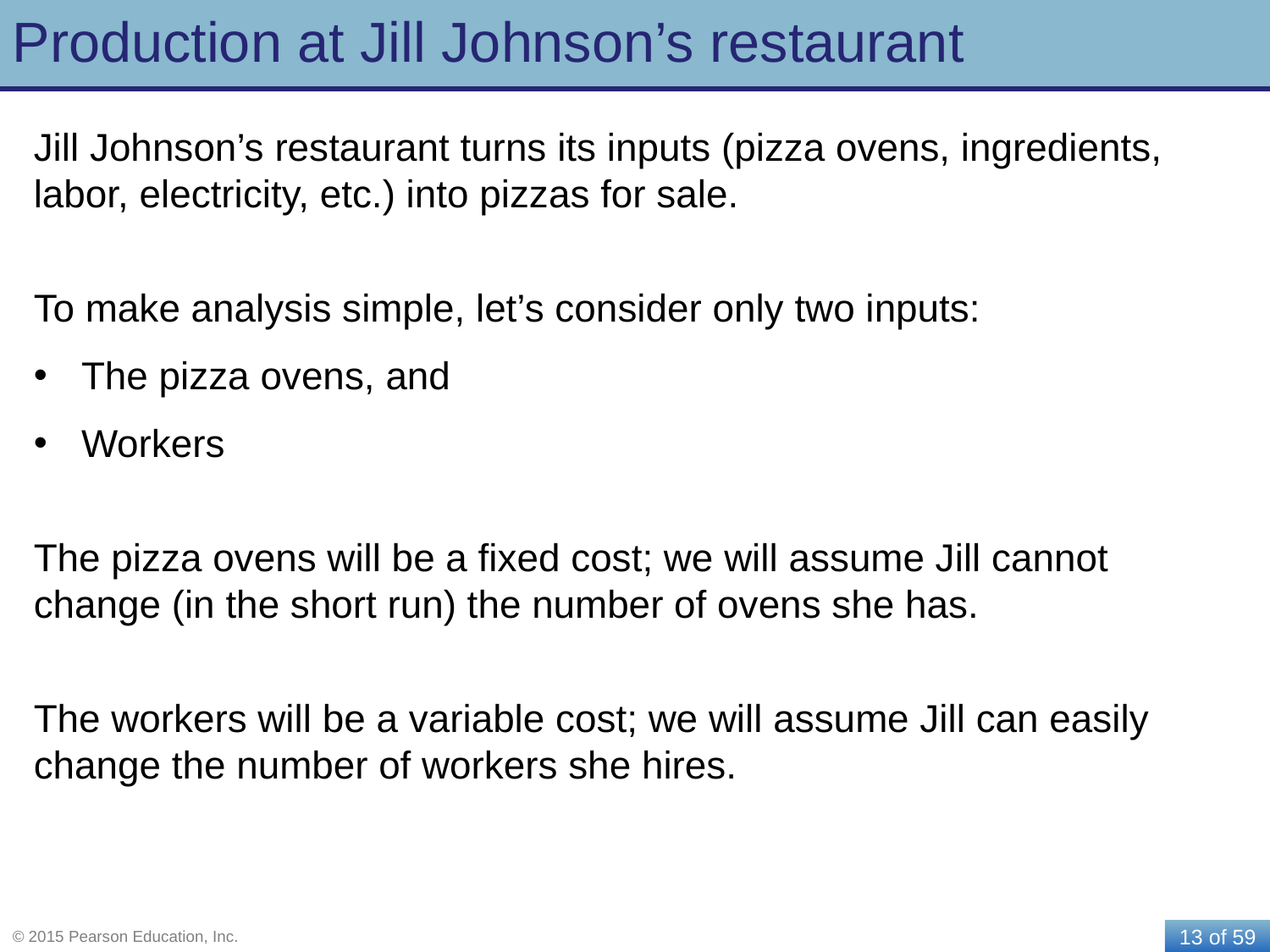

# Production at Jill Johnson’s restaurant
Jill Johnson’s restaurant turns its inputs (pizza ovens, ingredients, labor, electricity, etc.) into pizzas for sale.
To make analysis simple, let’s consider only two inputs:
The pizza ovens, and
Workers
The pizza ovens will be a fixed cost; we will assume Jill cannot change (in the short run) the number of ovens she has.
The workers will be a variable cost; we will assume Jill can easily change the number of workers she hires.